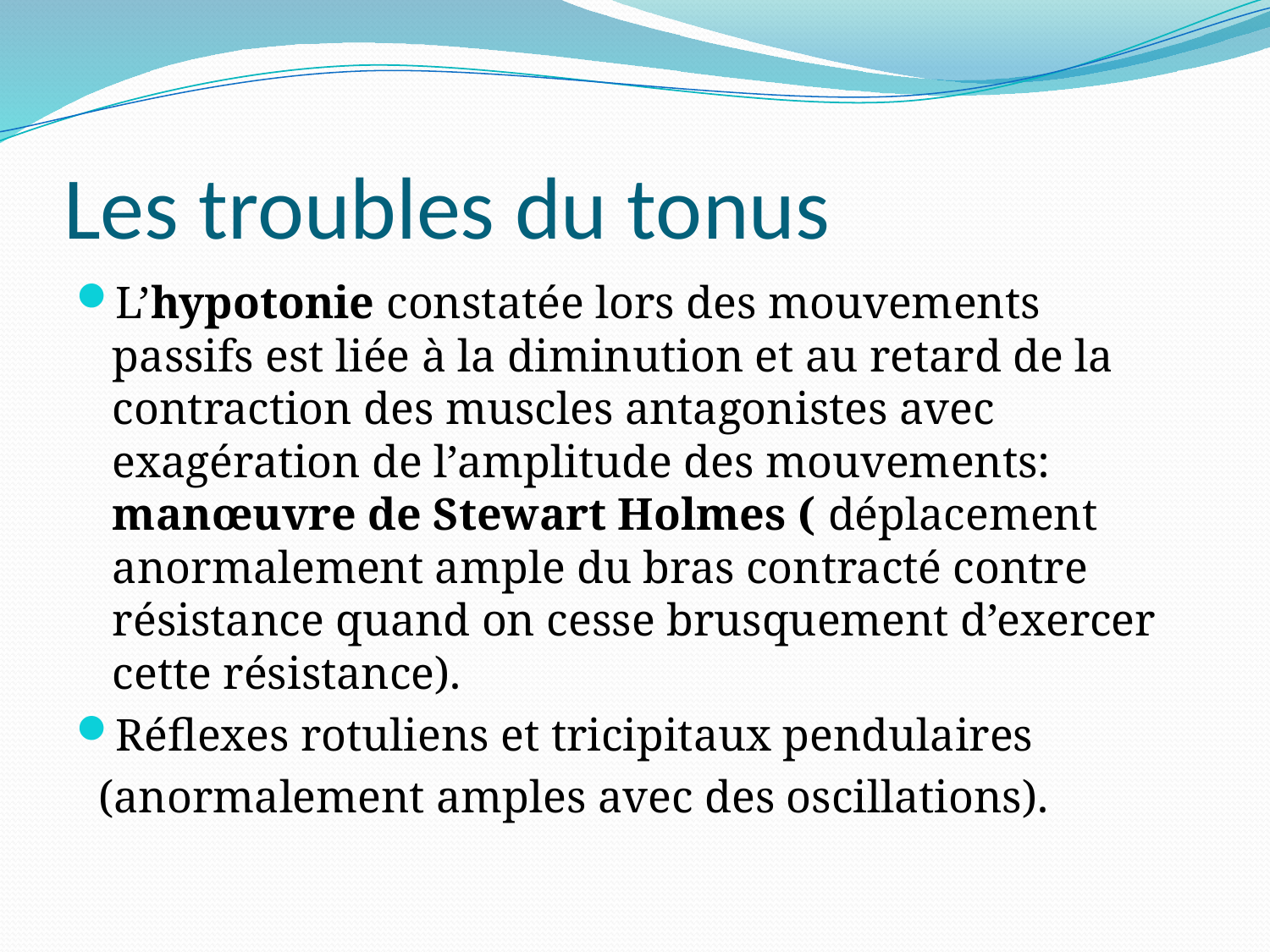

# Les troubles du tonus
L’hypotonie constatée lors des mouvements passifs est liée à la diminution et au retard de la contraction des muscles antagonistes avec exagération de l’amplitude des mouvements: manœuvre de Stewart Holmes ( déplacement anormalement ample du bras contracté contre résistance quand on cesse brusquement d’exercer cette résistance).
Réflexes rotuliens et tricipitaux pendulaires
  (anormalement amples avec des oscillations).